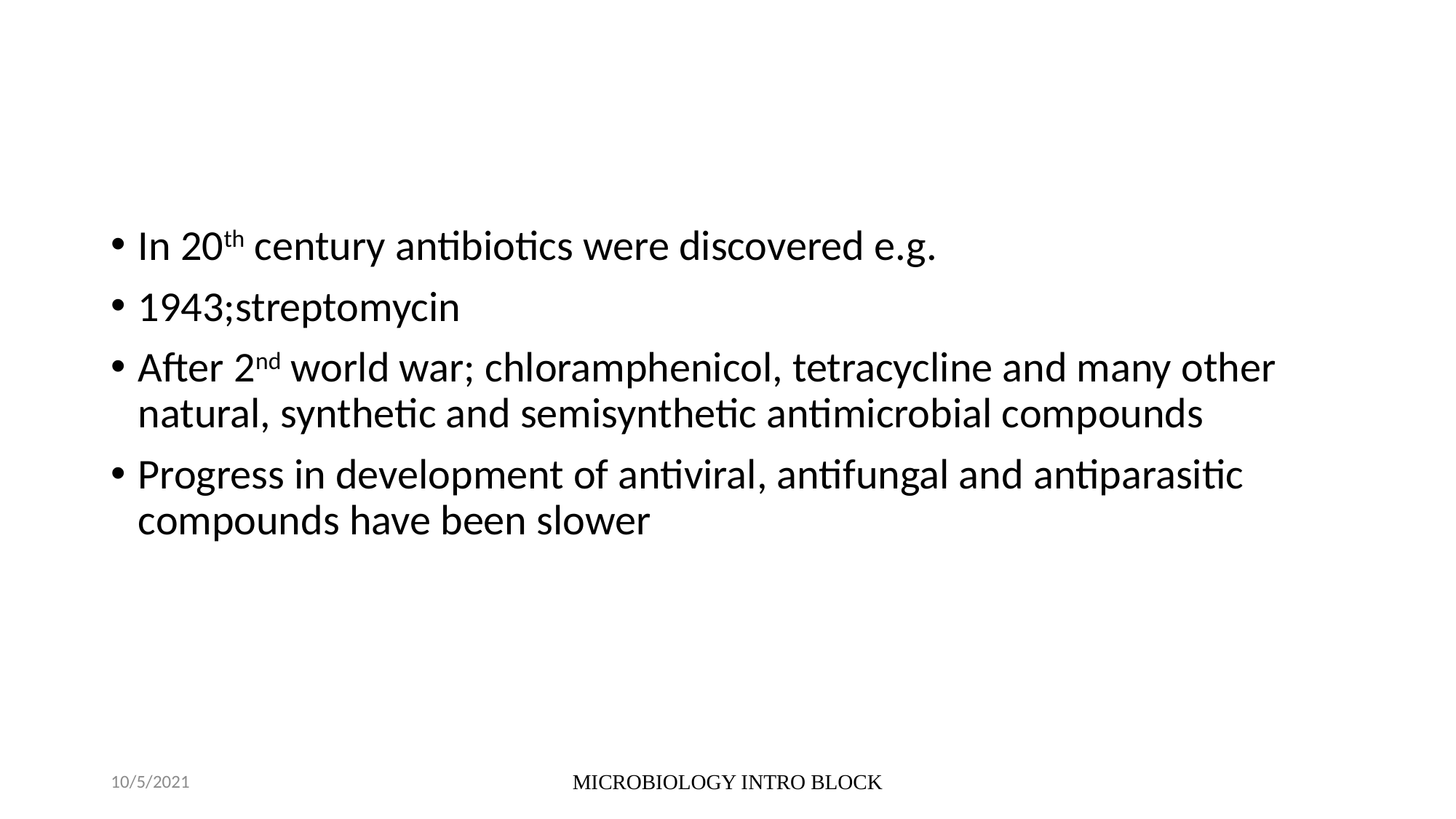

#
In 20th century antibiotics were discovered e.g.
1943;streptomycin
After 2nd world war; chloramphenicol, tetracycline and many other natural, synthetic and semisynthetic antimicrobial compounds
Progress in development of antiviral, antifungal and antiparasitic compounds have been slower

10/5/2021
MICROBIOLOGY INTRO BLOCK